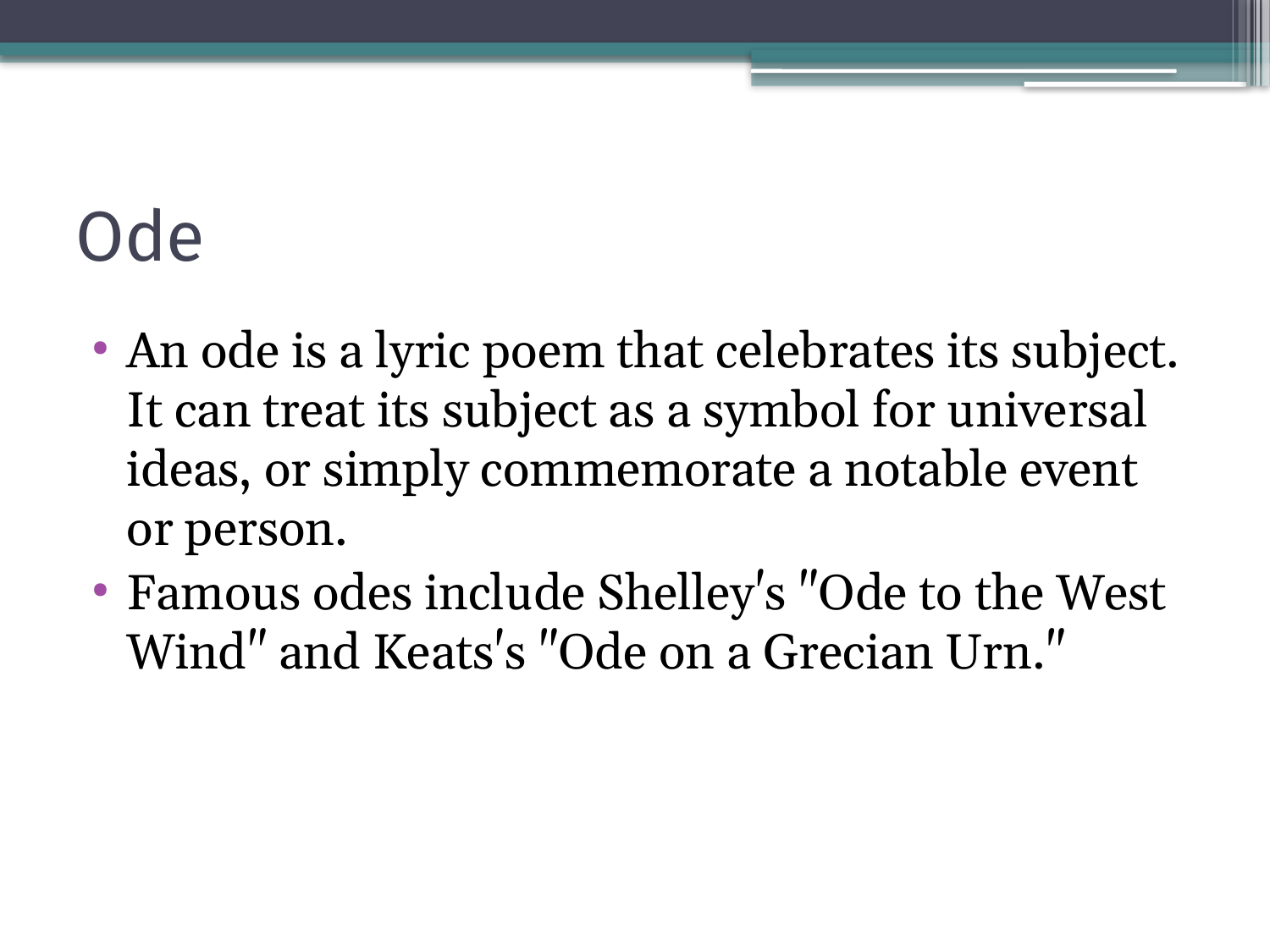

# Ode
An ode is a lyric poem that celebrates its subject. It can treat its subject as a symbol for universal ideas, or simply commemorate a notable event or person.
Famous odes include Shelley's "Ode to the West Wind" and Keats's "Ode on a Grecian Urn."